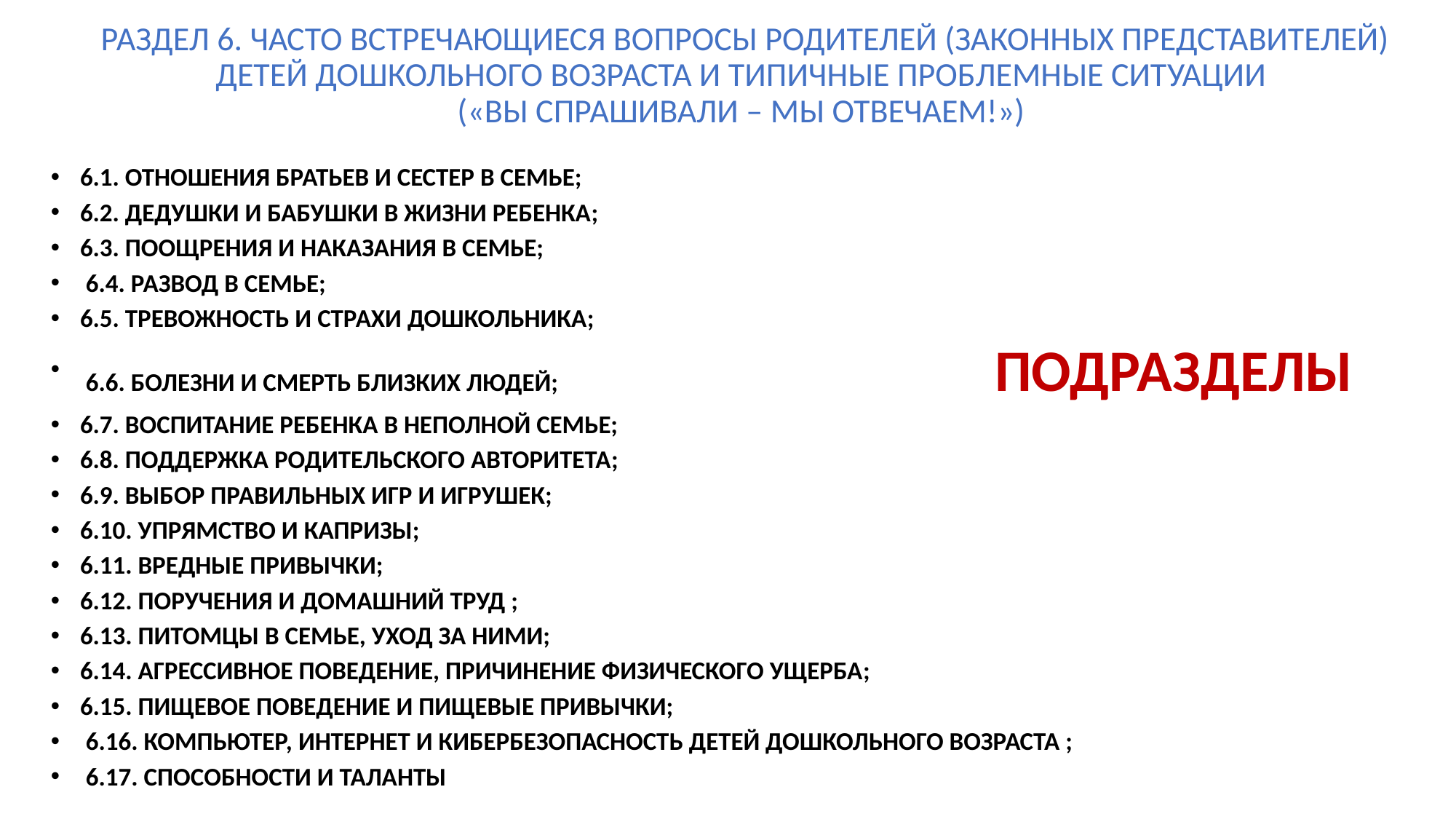

# РАЗДЕЛ 6. ЧАСТО ВСТРЕЧАЮЩИЕСЯ ВОПРОСЫ РОДИТЕЛЕЙ (ЗАКОННЫХ ПРЕДСТАВИТЕЛЕЙ) ДЕТЕЙ ДОШКОЛЬНОГО ВОЗРАСТА И ТИПИЧНЫЕ ПРОБЛЕМНЫЕ СИТУАЦИИ («ВЫ СПРАШИВАЛИ – МЫ ОТВЕЧАЕМ!»)

6.1. ОТНОШЕНИЯ БРАТЬЕВ И СЕСТЕР В СЕМЬЕ;
6.2. ДЕДУШКИ И БАБУШКИ В ЖИЗНИ РЕБЕНКА;
6.3. ПООЩРЕНИЯ И НАКАЗАНИЯ В СЕМЬЕ;
 6.4. РАЗВОД В СЕМЬЕ;
6.5. ТРЕВОЖНОСТЬ И СТРАХИ ДОШКОЛЬНИКА;
 6.6. БОЛЕЗНИ И СМЕРТЬ БЛИЗКИХ ЛЮДЕЙ;                                                                           ПОДРАЗДЕЛЫ
6.7. ВОСПИТАНИЕ РЕБЕНКА В НЕПОЛНОЙ СЕМЬЕ;
6.8. ПОДДЕРЖКА РОДИТЕЛЬСКОГО АВТОРИТЕТА;
6.9. ВЫБОР ПРАВИЛЬНЫХ ИГР И ИГРУШЕК;
6.10. УПРЯМСТВО И КАПРИЗЫ;
6.11. ВРЕДНЫЕ ПРИВЫЧКИ;
6.12. ПОРУЧЕНИЯ И ДОМАШНИЙ ТРУД ;
6.13. ПИТОМЦЫ В СЕМЬЕ, УХОД ЗА НИМИ;
6.14. АГРЕССИВНОЕ ПОВЕДЕНИЕ, ПРИЧИНЕНИЕ ФИЗИЧЕСКОГО УЩЕРБА;
6.15. ПИЩЕВОЕ ПОВЕДЕНИЕ И ПИЩЕВЫЕ ПРИВЫЧКИ;
 6.16. КОМПЬЮТЕР, ИНТЕРНЕТ И КИБЕРБЕЗОПАСНОСТЬ ДЕТЕЙ ДОШКОЛЬНОГО ВОЗРАСТА ;
 6.17. СПОСОБНОСТИ И ТАЛАНТЫ